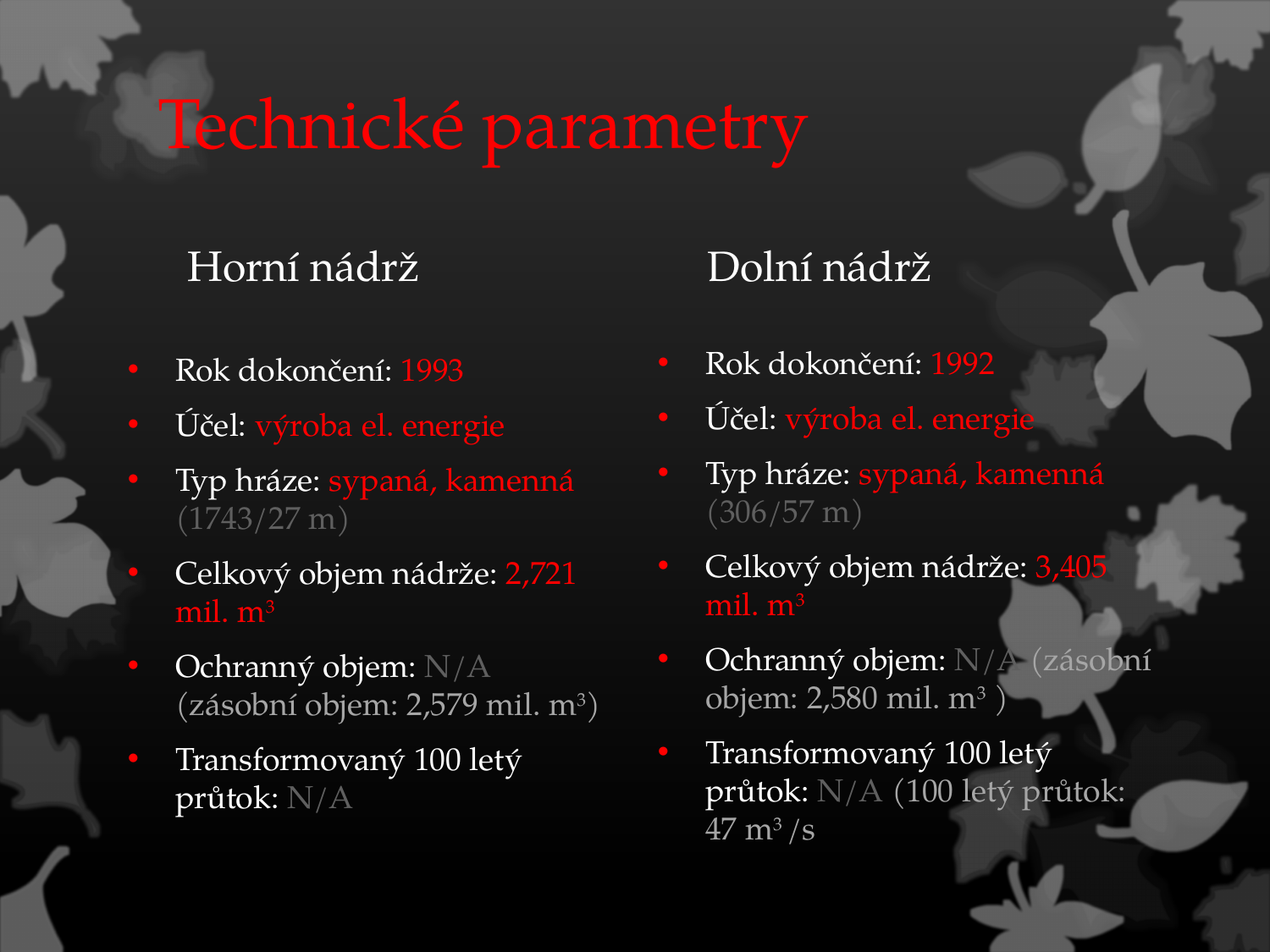

# Technické parametry
Horní nádrž
Dolní nádrž
Rok dokončení: 1993
Účel: výroba el. energie
Typ hráze: sypaná, kamenná (1743/27 m)
Celkový objem nádrže: 2,721 mil. m3
Ochranný objem: N/A (zásobní objem: 2,579 mil. m3)
Transformovaný 100 letý průtok: N/A

Rok dokončení: 1992
Účel: výroba el. energie
Typ hráze: sypaná, kamenná (306/57 m)
Celkový objem nádrže: 3,405 mil. m3
Ochranný objem: N/A (zásobní objem: 2,580 mil. m3 )
Transformovaný 100 letý průtok: N/A (100 letý průtok: 47 m3 /s